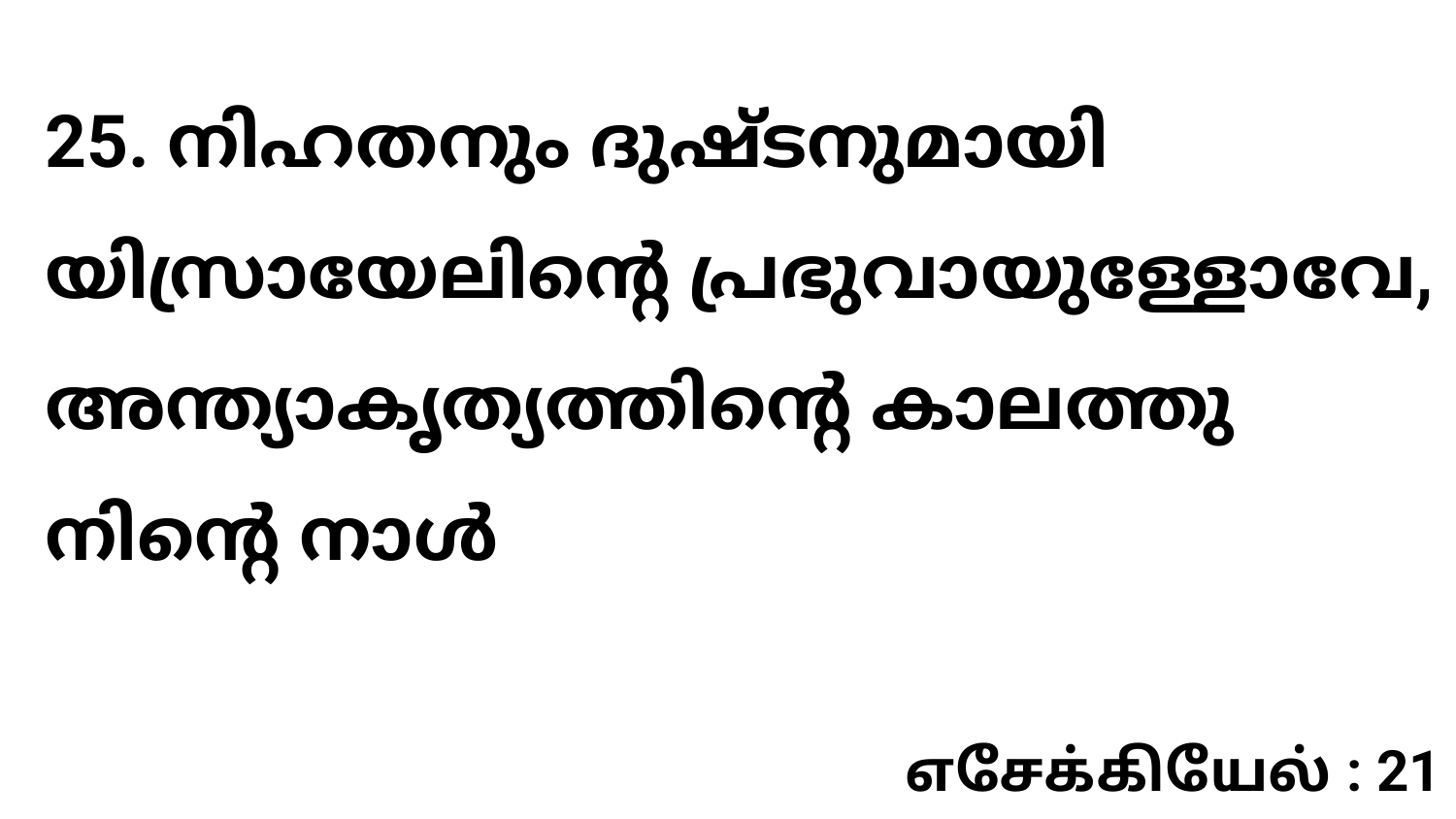

25. നിഹതനും ദുഷ്ടനുമായി യിസ്രായേലിന്റെ പ്രഭുവായുള്ളോവേ, അന്ത്യാകൃത്യത്തിന്റെ കാലത്തു നിന്റെ നാൾ
எசேக்கியேல் : 21